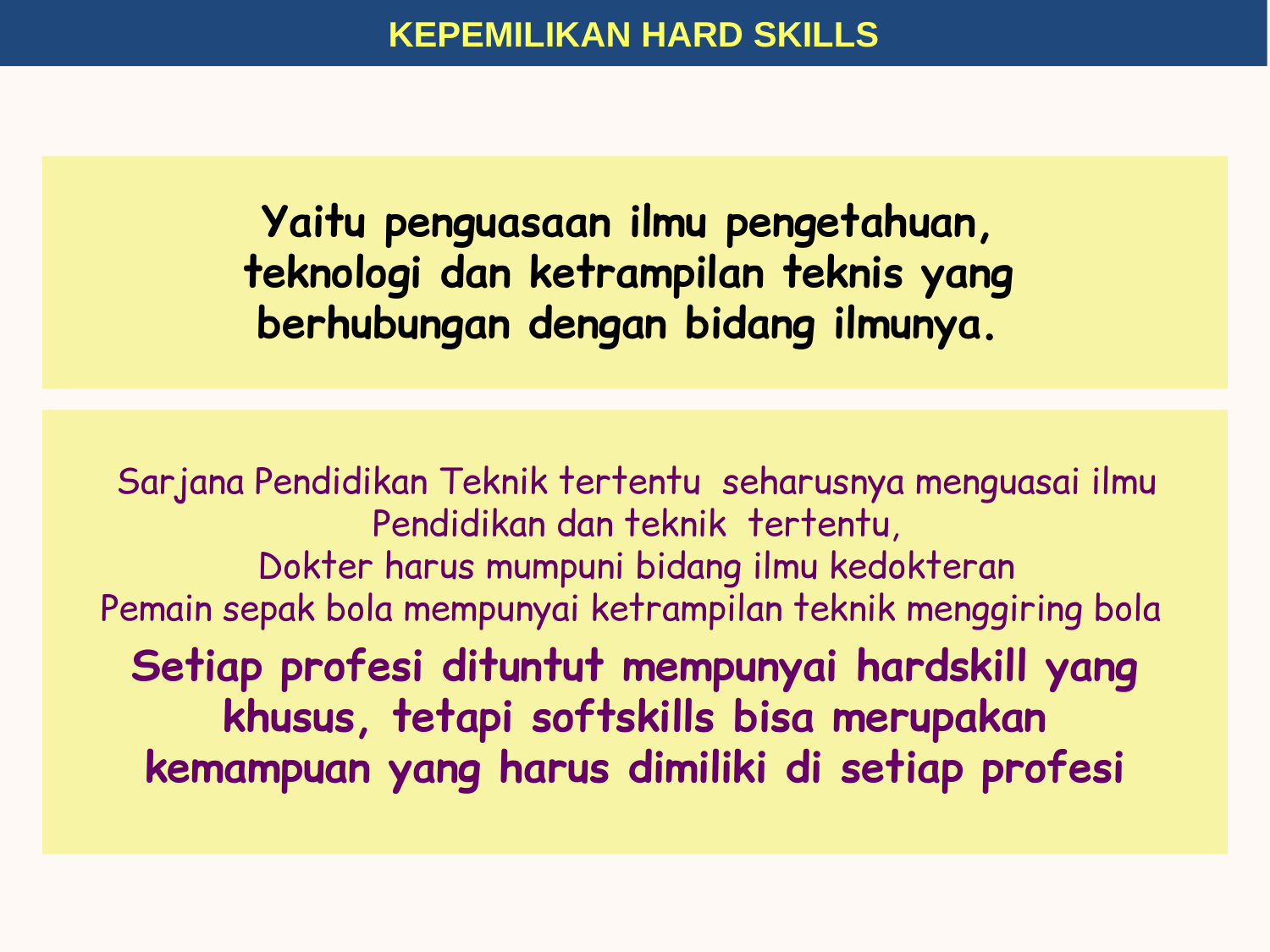

KEPEMILIKAN HARD SKILLS

Yaitu penguasaan ilmu pengetahuan, teknologi dan ketrampilan teknis yang berhubungan dengan bidang ilmunya.

Sarjana Pendidikan Teknik tertentu  seharusnya menguasai ilmu Pendidikan dan teknik  tertentu,
Dokter harus mumpuni bidang ilmu kedokteran
Pemain sepak bola mempunyai ketrampilan teknik menggiring bola
Setiap profesi dituntut mempunyai hardskill yang khusus, tetapi softskills bisa merupakan kemampuan yang harus dimiliki di setiap profesi